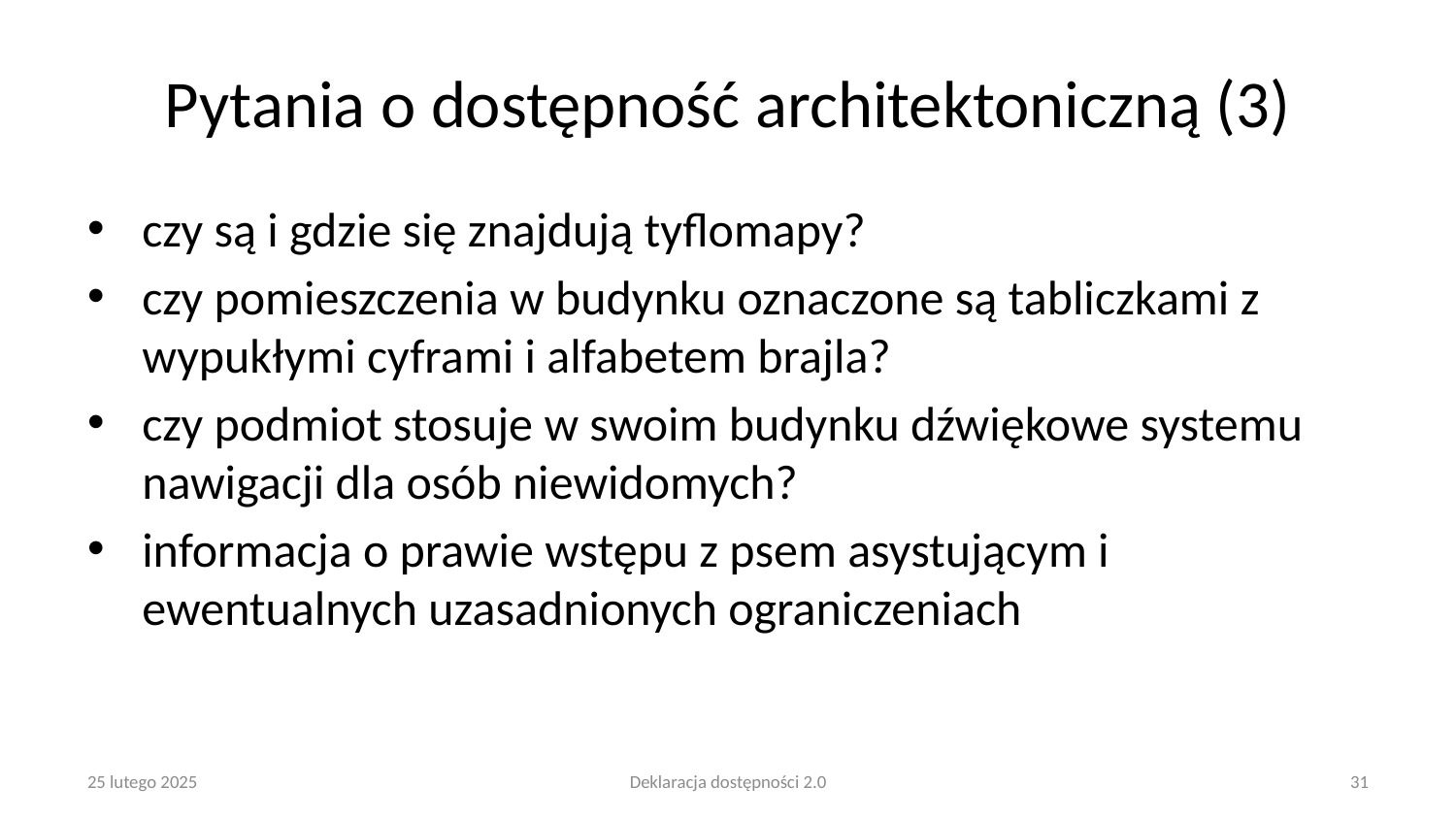

# Pytania o dostępność architektoniczną (3)
czy są i gdzie się znajdują tyflomapy?
czy pomieszczenia w budynku oznaczone są tabliczkami z wypukłymi cyframi i alfabetem brajla?
czy podmiot stosuje w swoim budynku dźwiękowe systemu nawigacji dla osób niewidomych?
informacja o prawie wstępu z psem asystującym i ewentualnych uzasadnionych ograniczeniach
25 lutego 2025
Deklaracja dostępności 2.0
31